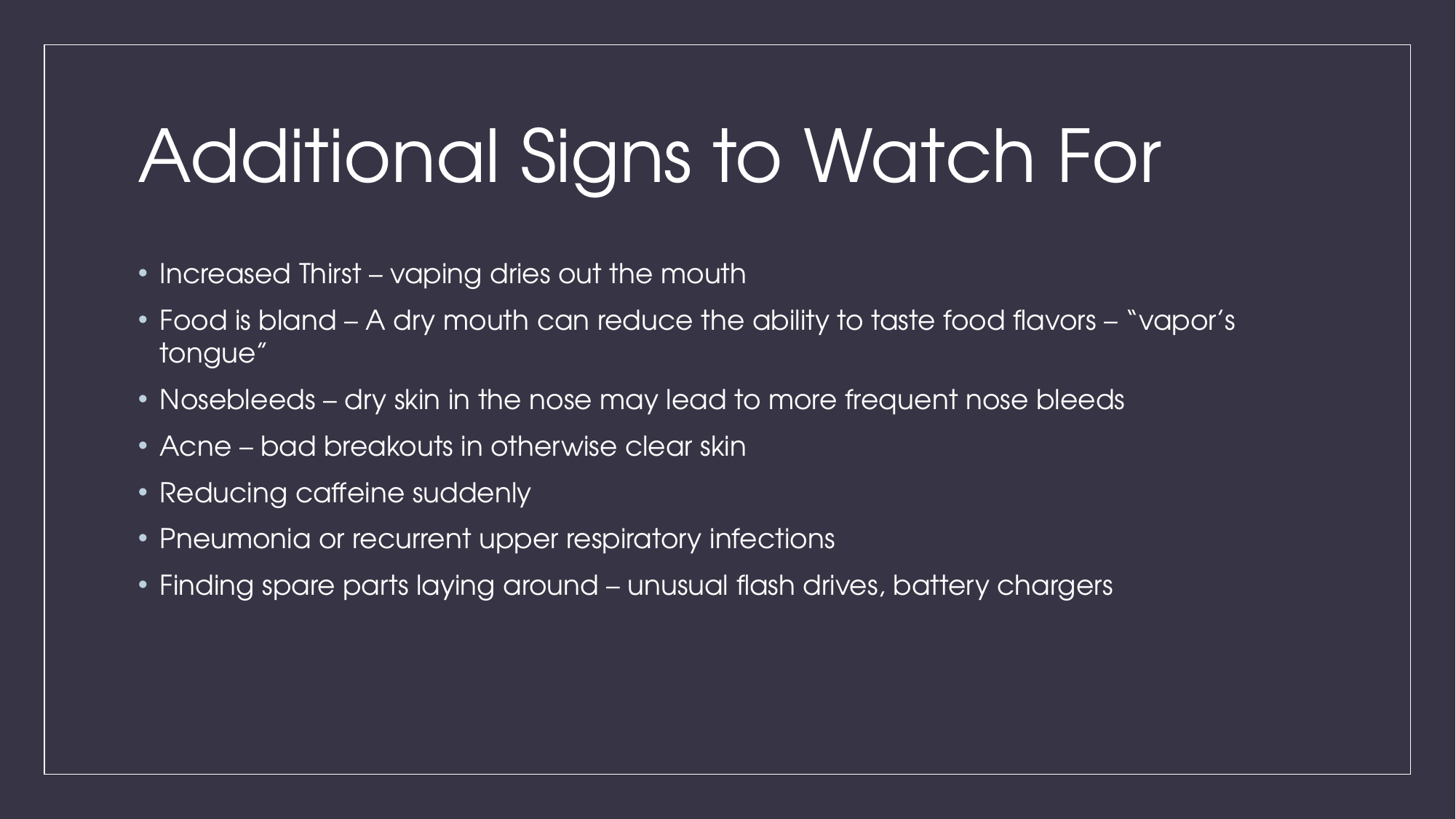

# Additional Signs to Watch For
Increased Thirst – vaping dries out the mouth
Food is bland – A dry mouth can reduce the ability to taste food flavors – “vapor’s tongue”
Nosebleeds – dry skin in the nose may lead to more frequent nose bleeds
Acne – bad breakouts in otherwise clear skin
Reducing caffeine suddenly
Pneumonia or recurrent upper respiratory infections
Finding spare parts laying around – unusual flash drives, battery chargers